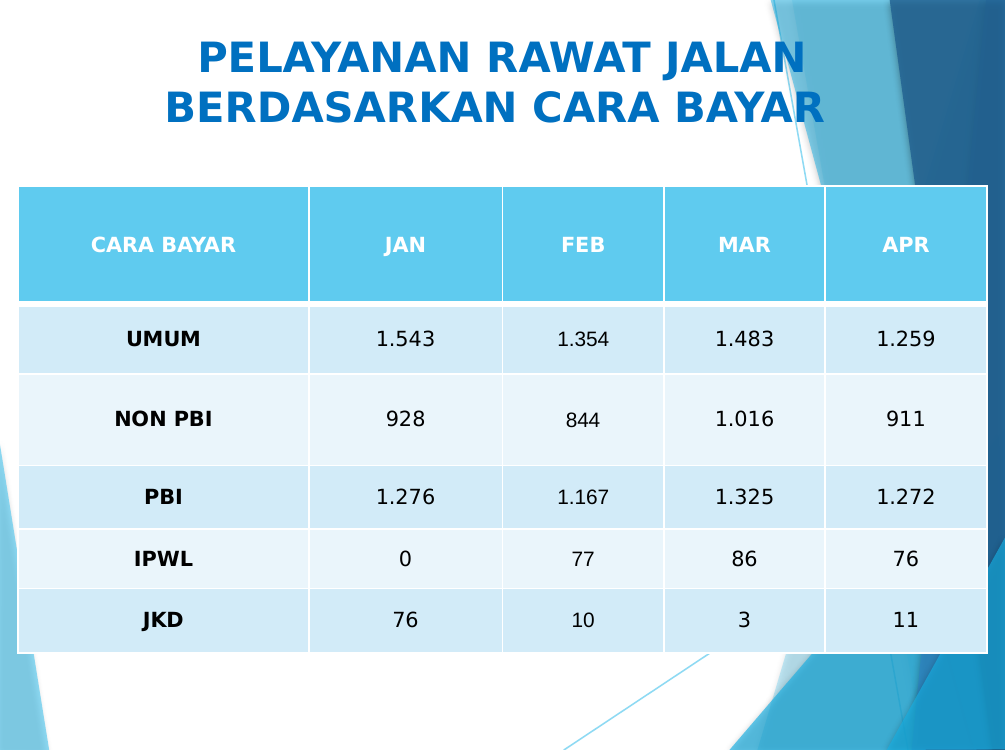

# PELAYANAN RAWAT JALAN BERDASARKAN CARA BAYAR
| CARA BAYAR | JAN | FEB | MAR | APR |
| --- | --- | --- | --- | --- |
| UMUM | 1.543 | 1.354 | 1.483 | 1.259 |
| NON PBI | 928 | 844 | 1.016 | 911 |
| PBI | 1.276 | 1.167 | 1.325 | 1.272 |
| IPWL | 0 | 77 | 86 | 76 |
| JKD | 76 | 10 | 3 | 11 |